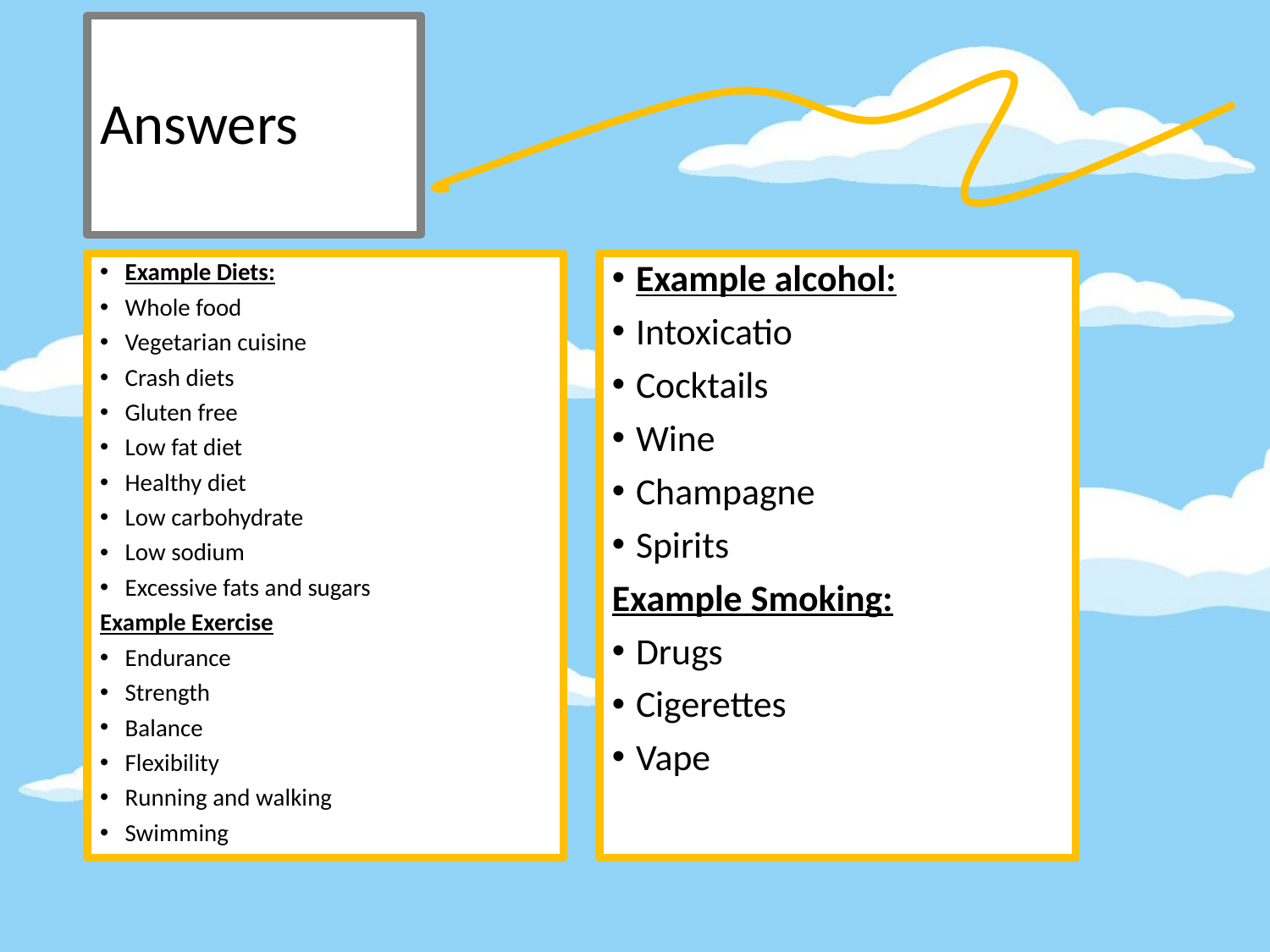

# Answers
Example Diets:
Whole food
Vegetarian cuisine
Crash diets
Gluten free
Low fat diet
Healthy diet
Low carbohydrate
Low sodium
Excessive fats and sugars
Example Exercise
Endurance
Strength
Balance
Flexibility
Running and walking
Swimming
Example alcohol:
Intoxicatio
Cocktails
Wine
Champagne
Spirits
Example Smoking:
Drugs
Cigerettes
Vape